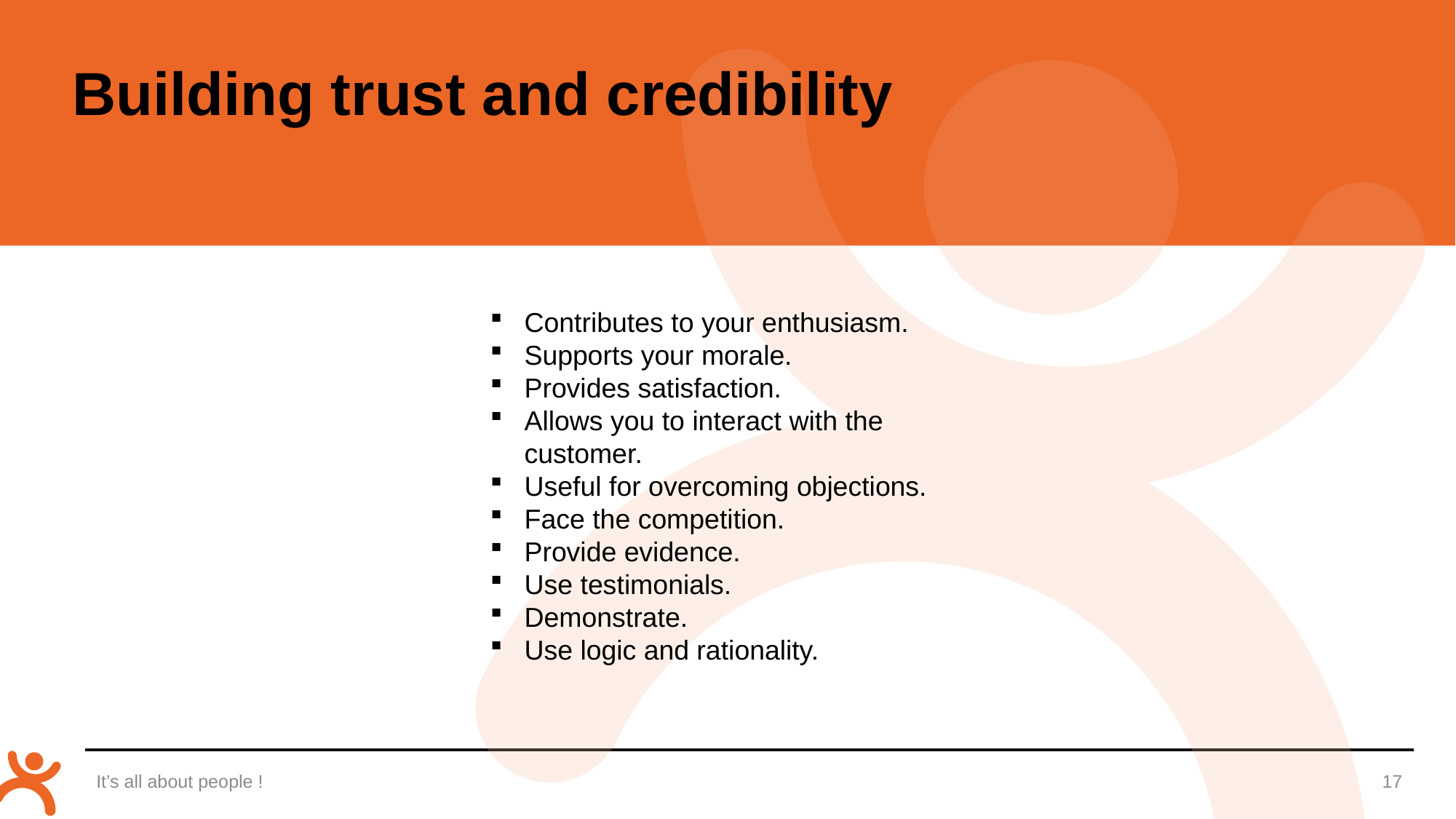

Building trust and credibility
Contributes to your enthusiasm.
Supports your morale.
Provides satisfaction.
Allows you to interact with the customer.
Useful for overcoming objections.
Face the competition.
Provide evidence.
Use testimonials.
Demonstrate.
Use logic and rationality.

It’s all about people !
17